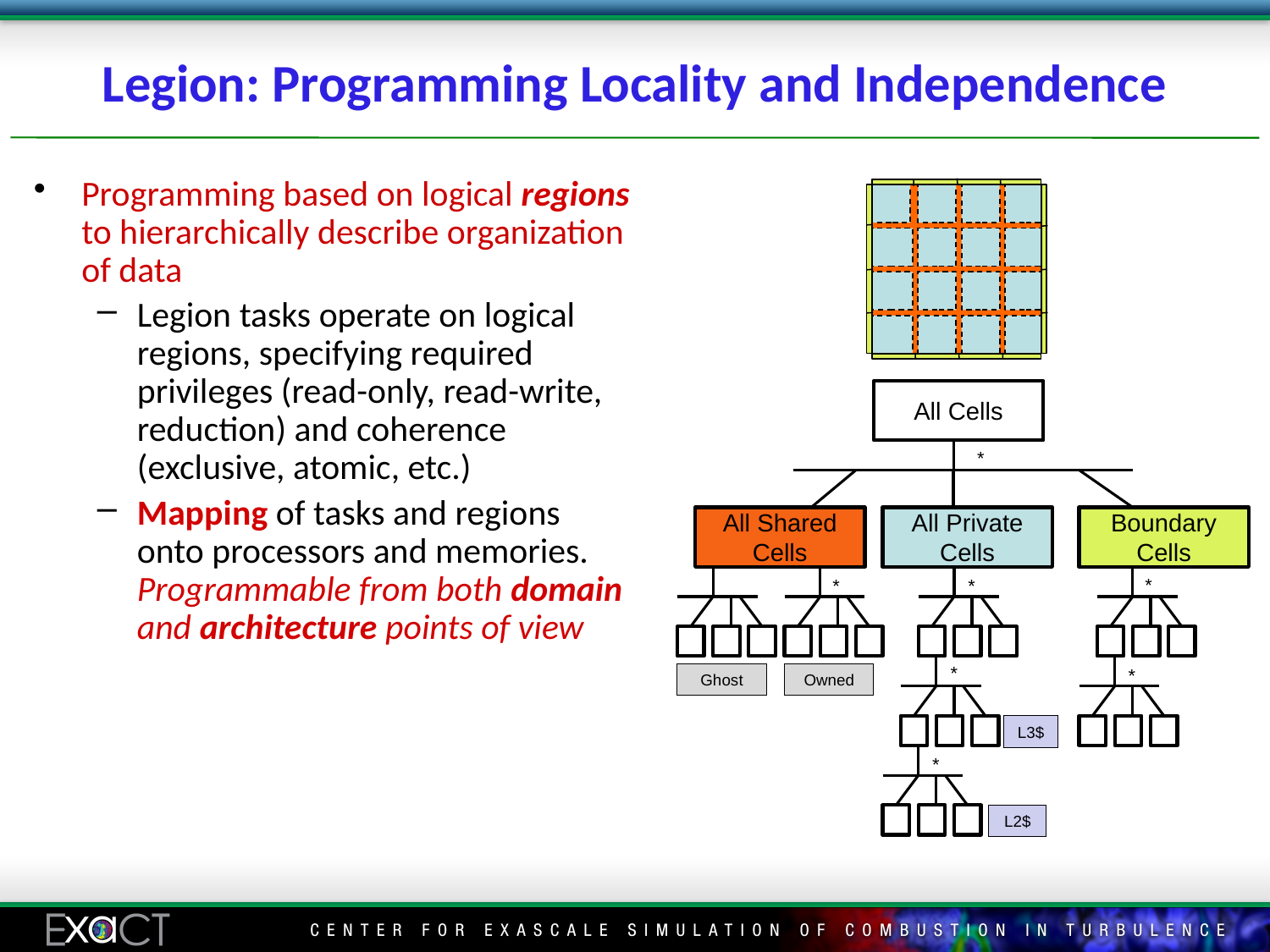

# Legion: Programming Locality and Independence
Programming based on logical regions to hierarchically describe organization of data
Legion tasks operate on logical regions, specifying required privileges (read-only, read-write, reduction) and coherence (exclusive, atomic, etc.)
Mapping of tasks and regions onto processors and memories.  Programmable from both domain and architecture points of view

All Cells
*
All Shared Cells
All Private Cells
Boundary Cells
*
*
*

*
*
Ghost
Owned

L3$
*

L2$